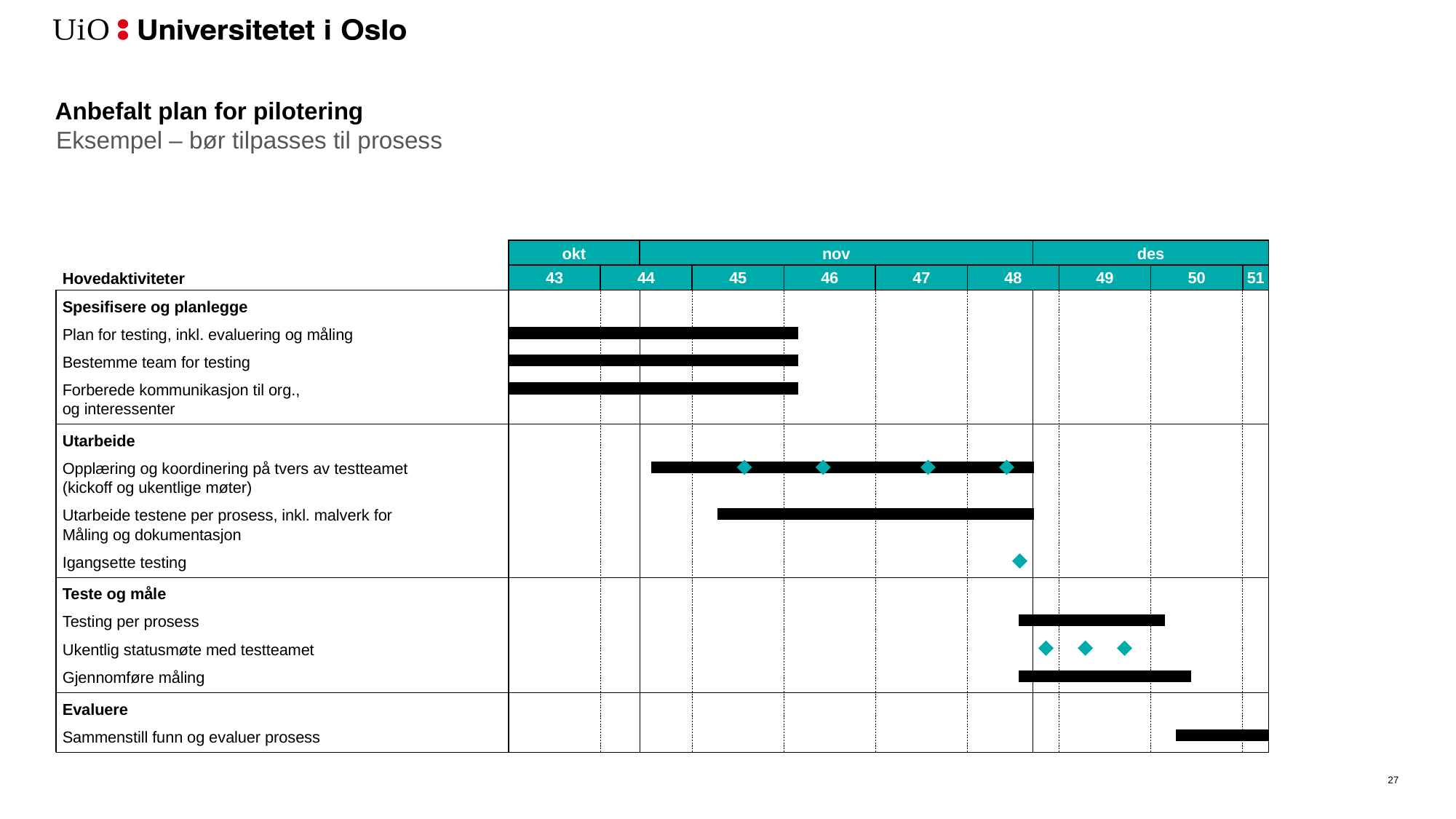

# Anbefalt plan for pilotering
Eksempel – bør tilpasses til prosess
okt
nov
des
43
44
45
46
47
48
49
50
51
Hovedaktiviteter
Spesifisere og planlegge
Plan for testing, inkl. evaluering og måling

Bestemme team for testing

Forberede kommunikasjon til org.,
og interessenter

Utarbeide
Opplæring og koordinering på tvers av testteamet
(kickoff og ukentlige møter)

Utarbeide testene per prosess, inkl. malverk for
Måling og dokumentasjon

Igangsette testing

Teste og måle
Testing per prosess

Ukentlig statusmøte med testteamet

Gjennomføre måling

Evaluere
Sammenstill funn og evaluer prosess